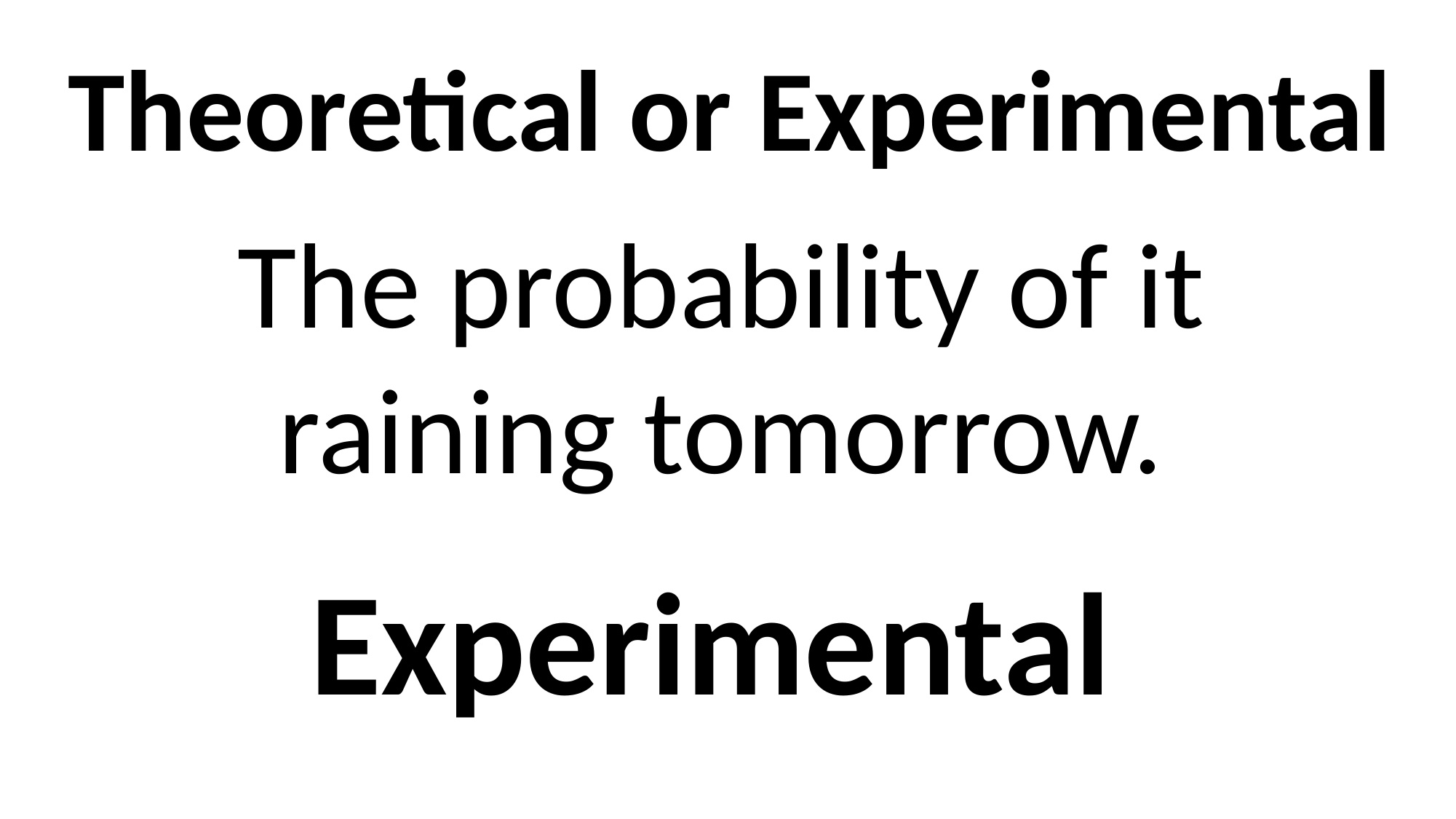

Theoretical or Experimental
The probability of it raining tomorrow.
Experimental